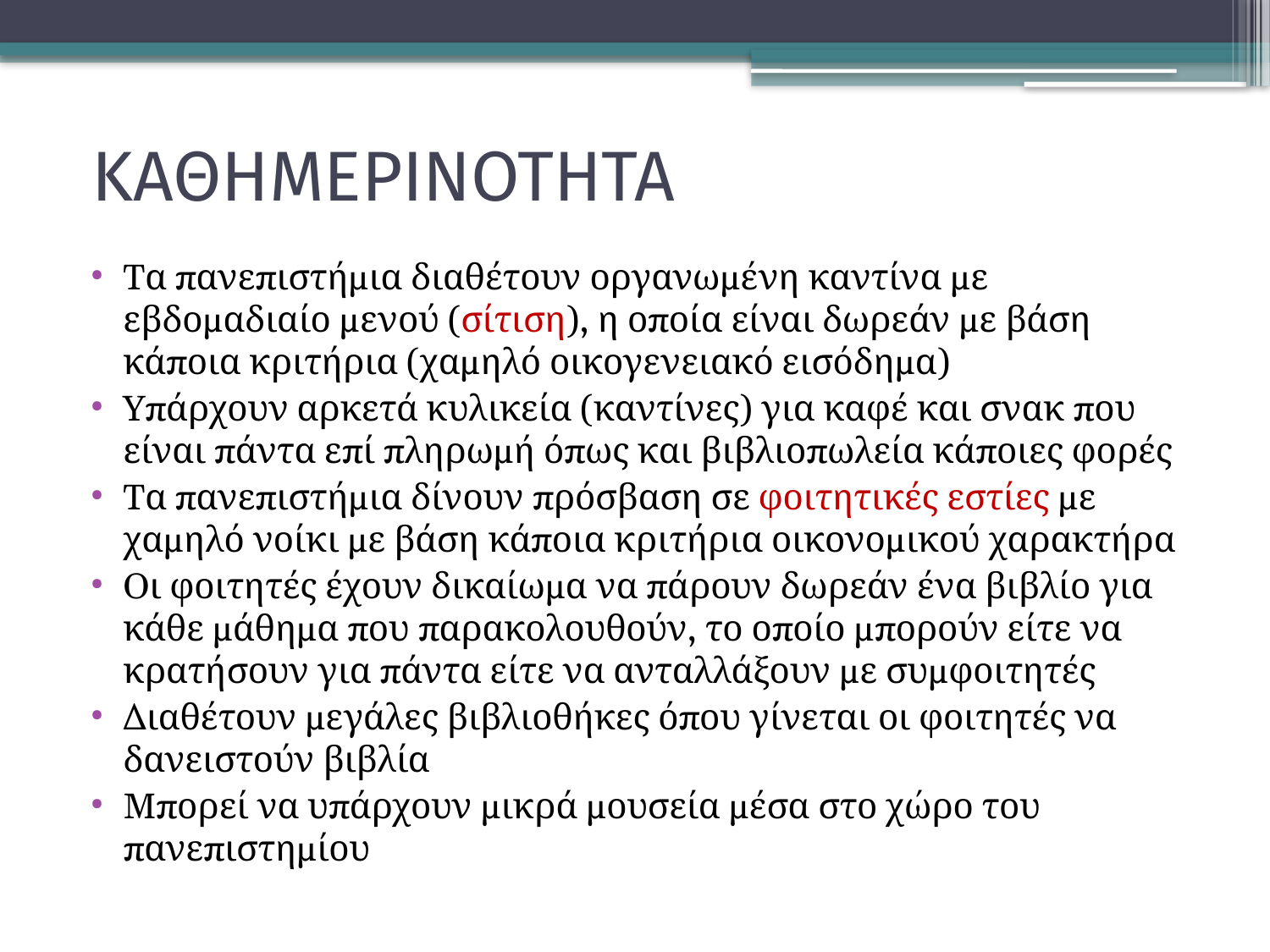

# ΚΑΘΗΜΕΡΙΝΟΤΗΤΑ
Τα πανεπιστήμια διαθέτουν οργανωμένη καντίνα με εβδομαδιαίο μενού (σίτιση), η οποία είναι δωρεάν με βάση κάποια κριτήρια (χαμηλό οικογενειακό εισόδημα)
Υπάρχουν αρκετά κυλικεία (καντίνες) για καφέ και σνακ που είναι πάντα επί πληρωμή όπως και βιβλιοπωλεία κάποιες φορές
Τα πανεπιστήμια δίνουν πρόσβαση σε φοιτητικές εστίες με χαμηλό νοίκι με βάση κάποια κριτήρια οικονομικού χαρακτήρα
Οι φοιτητές έχουν δικαίωμα να πάρουν δωρεάν ένα βιβλίο για κάθε μάθημα που παρακολουθούν, το οποίο μπορούν είτε να κρατήσουν για πάντα είτε να ανταλλάξουν με συμφοιτητές
Διαθέτουν μεγάλες βιβλιοθήκες όπου γίνεται οι φοιτητές να δανειστούν βιβλία
Μπορεί να υπάρχουν μικρά μουσεία μέσα στο χώρο του πανεπιστημίου